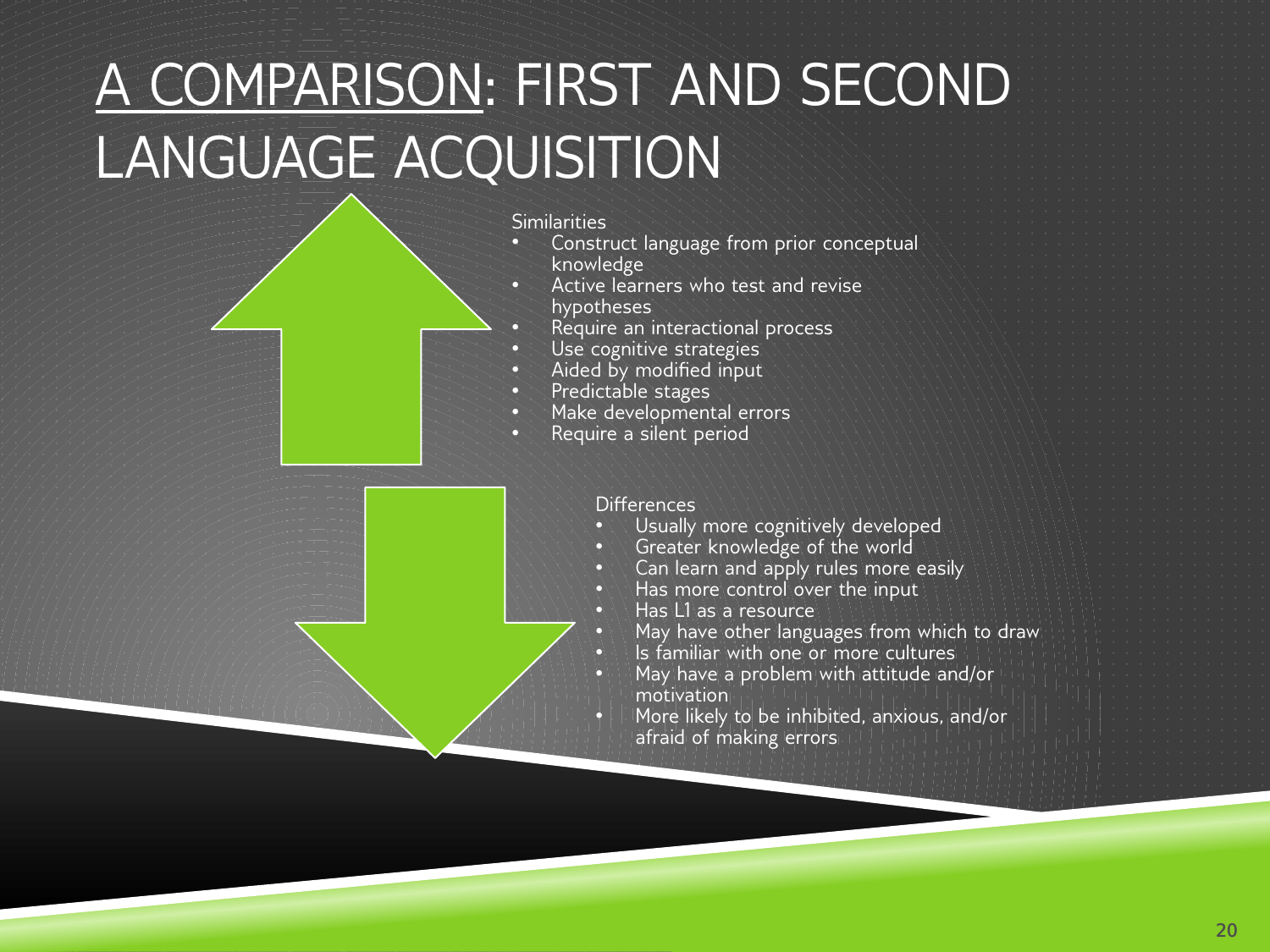

# A Comparison: First and Second Language Acquisition
Similarities
Construct language from prior conceptual knowledge
Active learners who test and revise hypotheses
Usually more cognitively developed
Require an interactional process
Use cognitive strategies
Aided by modified input
Predictable stages
Make developmental errors
Require a silent period
Differences
Greater knowledge of the world
Can learn and apply rules more easily
Has more control over the input
Has L1 as a resource
May have other languages from which to draw
Is familiar with one or more cultures
May have a problem with attitude and/or motivation
More likely to be inhibited, anxious, and/or afraid of making errors
20